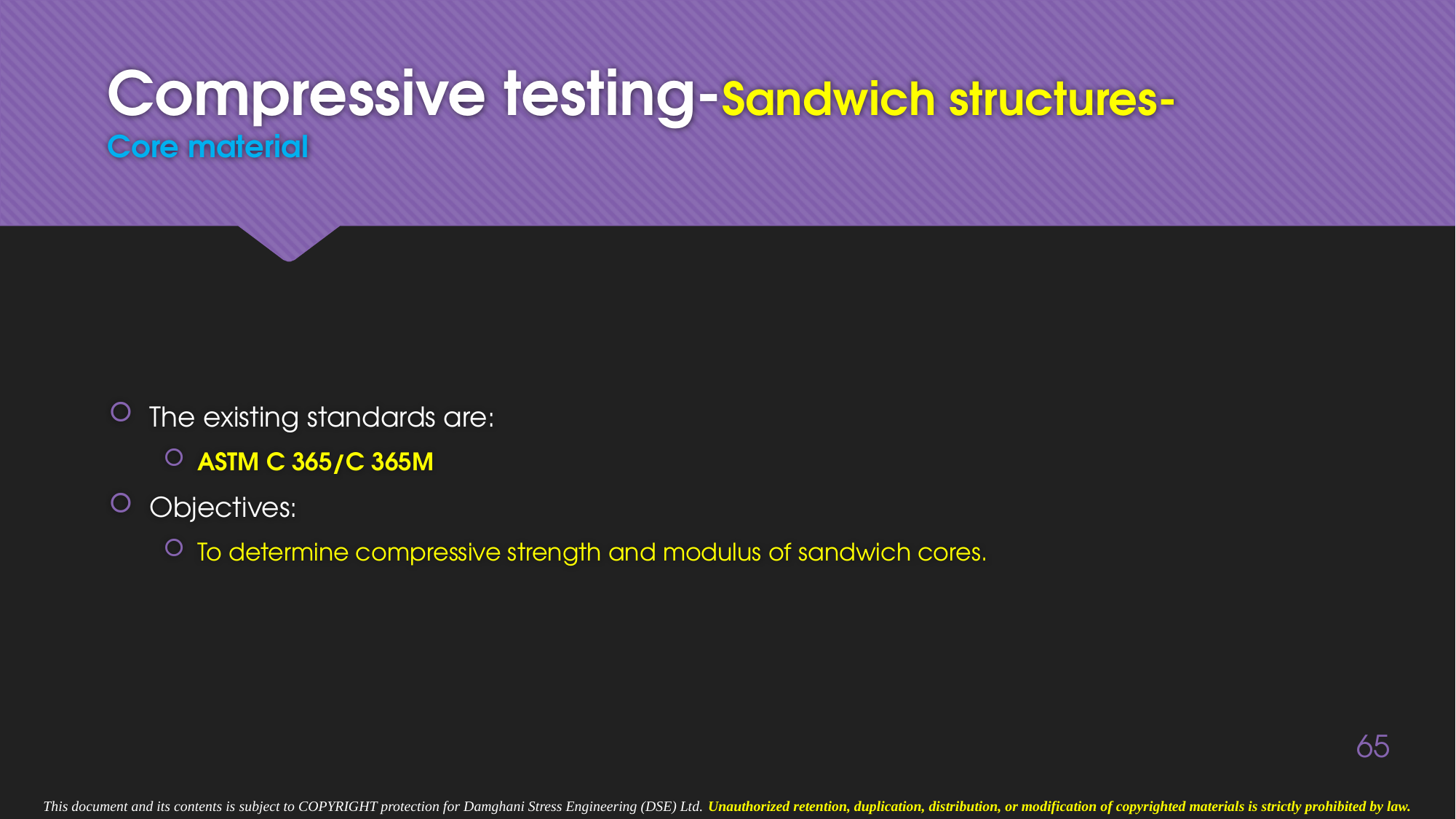

# Compressive testing-Sandwich structures- Core material
The existing standards are:
ASTM C 365/C 365M
Objectives:
To determine compressive strength and modulus of sandwich cores.
65